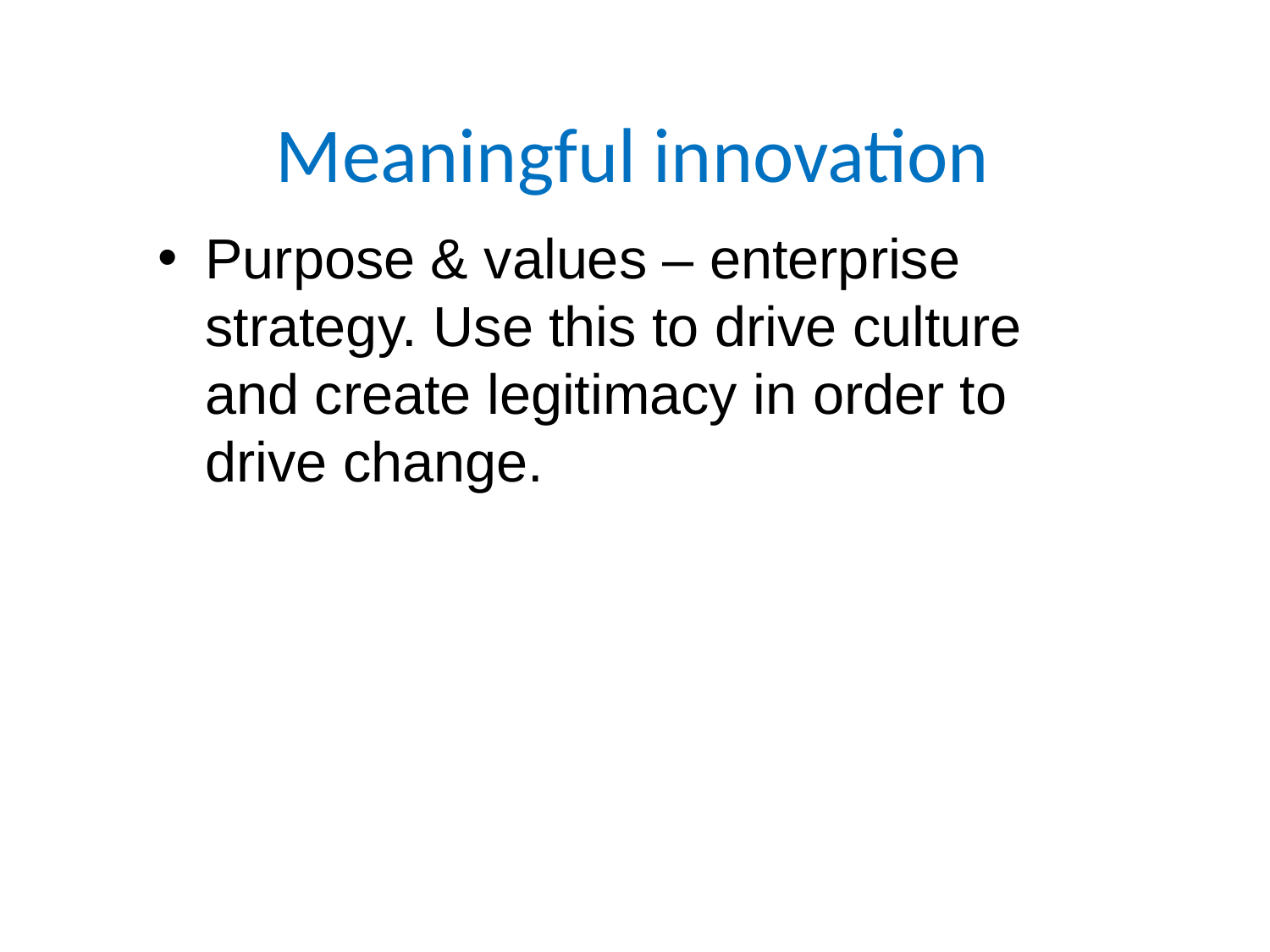

# Meaningful innovation
Purpose & values – enterprise strategy. Use this to drive culture and create legitimacy in order to drive change.